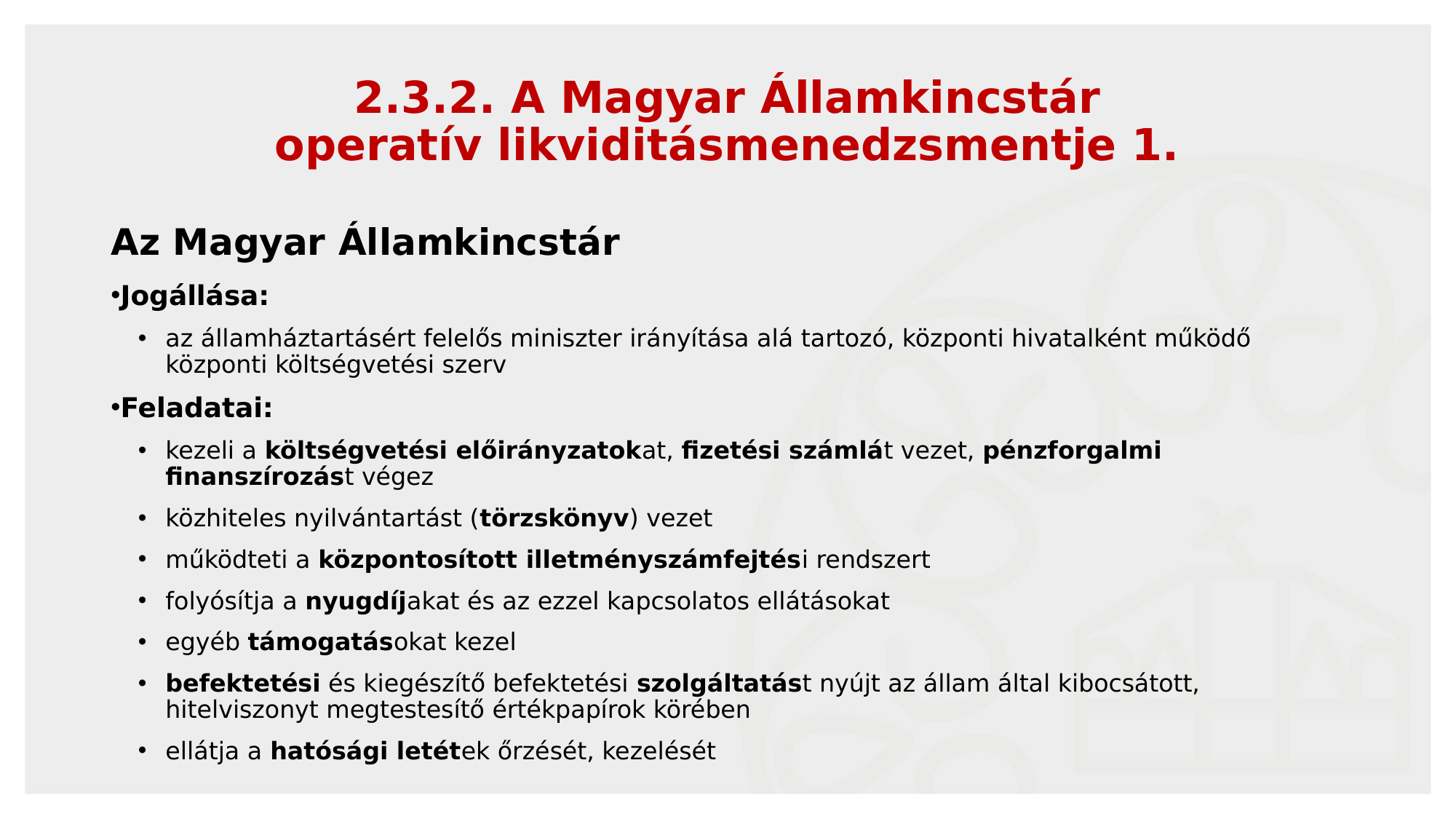

33
2.3.2. A Magyar Államkincstár
operatív likviditásmenedzsmentje 1.
Az Magyar Államkincstár
Jogállása:
az államháztartásért felelős miniszter irányítása alá tartozó, központi hivatalként működő központi költségvetési szerv
Feladatai:
kezeli a költségvetési előirányzatokat, fizetési számlát vezet, pénzforgalmi finanszírozást végez
közhiteles nyilvántartást (törzskönyv) vezet
működteti a központosított illetményszámfejtési rendszert
folyósítja a nyugdíjakat és az ezzel kapcsolatos ellátásokat
egyéb támogatásokat kezel
befektetési és kiegészítő befektetési szolgáltatást nyújt az állam által kibocsátott, hitelviszonyt megtestesítő értékpapírok körében
ellátja a hatósági letétek őrzését, kezelését